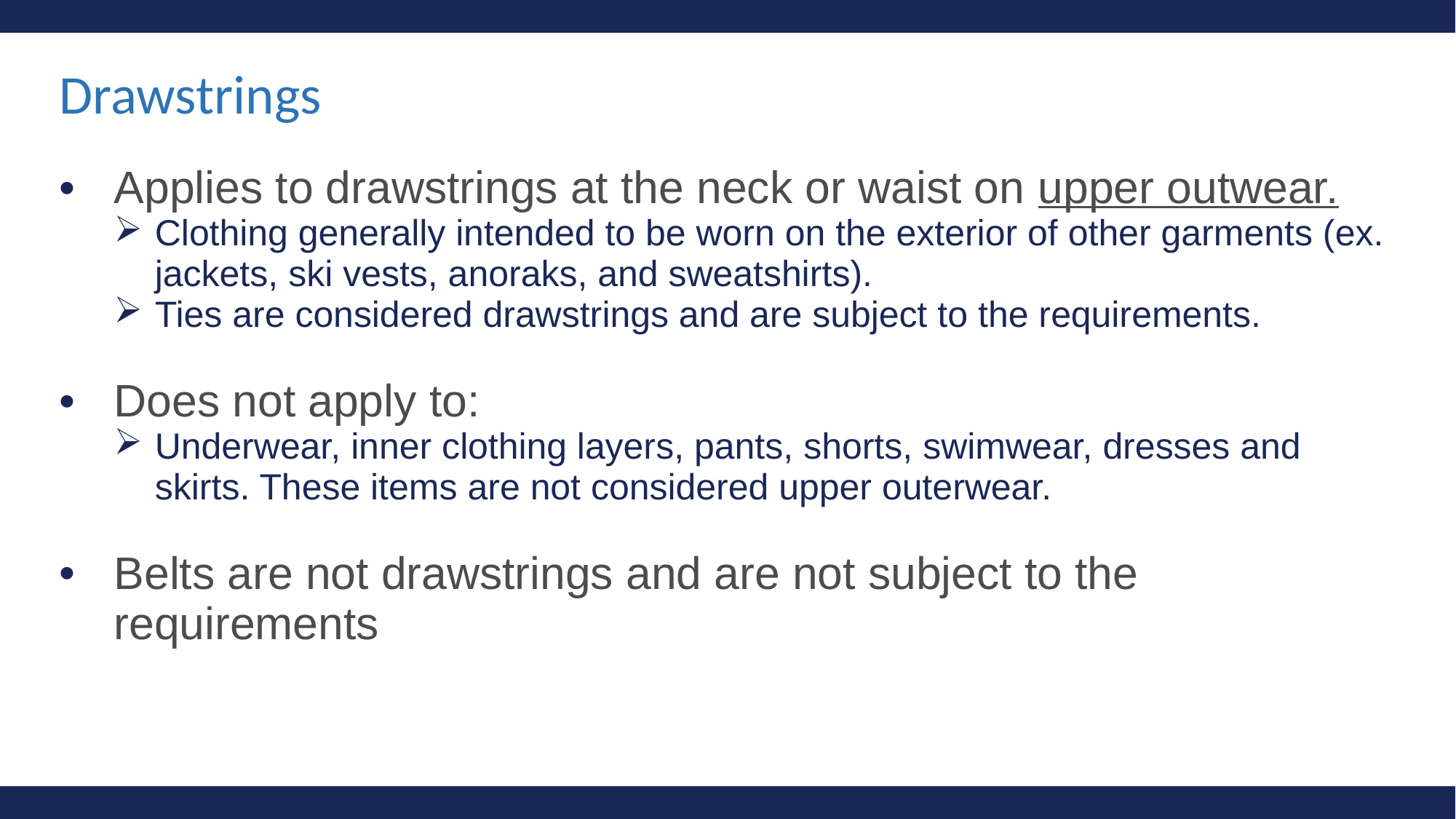

# Drawstrings
Applies to drawstrings at the neck or waist on upper outwear.
Clothing generally intended to be worn on the exterior of other garments (ex. jackets, ski vests, anoraks, and sweatshirts).
Ties are considered drawstrings and are subject to the requirements.

Does not apply to:
Underwear, inner clothing layers, pants, shorts, swimwear, dresses and skirts. These items are not considered upper outerwear.

Belts are not drawstrings and are not subject to the requirements.